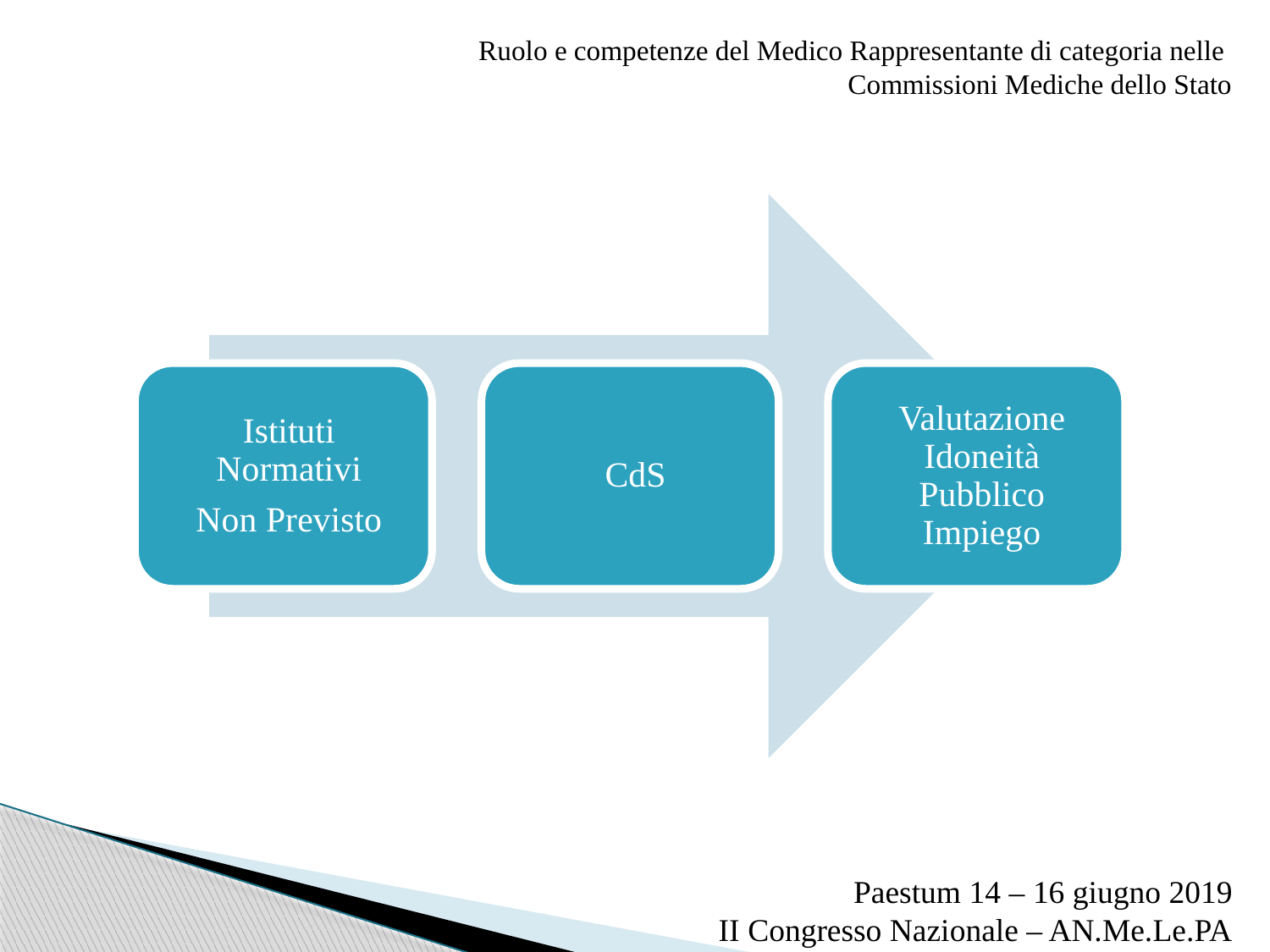

Ruolo e competenze del Medico Rappresentante di categoria nelle
Commissioni Mediche dello Stato
Istituti Normativi
Non Previsto
CdS
Valutazione Idoneità Pubblico Impiego
Paestum 14 – 16 giugno 2019
II Congresso Nazionale – AN.Me.Le.PA